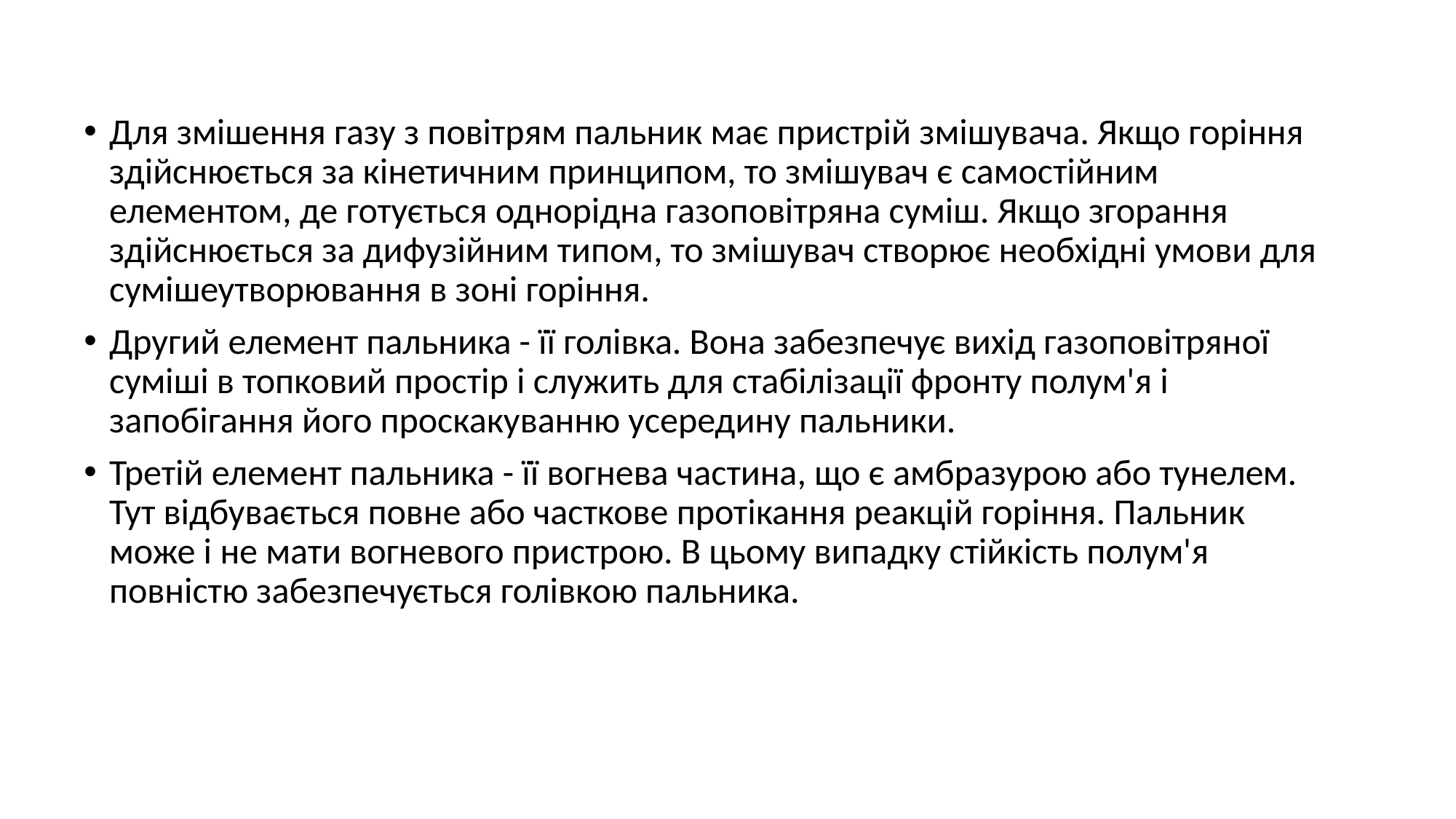

Для змішення газу з повітрям пальник має пристрій змішувача. Якщо горіння здійснюється за кінетичним принципом, то змішувач є самостійним елементом, де готується однорідна газоповітряна суміш. Якщо згорання здійснюється за дифузійним типом, то змішувач створює необхідні умови для сумішеутворювання в зоні горіння.
Другий елемент пальника - її голівка. Вона забезпечує вихід газоповітряної суміші в топковий простір і служить для стабілізації фронту полум'я і запобігання його проскакуванню усередину пальники.
Третій елемент пальника - її вогнева частина, що є амбразурою або тунелем. Тут відбувається повне або часткове протікання реакцій горіння. Пальник може і не мати вогневого пристрою. В цьому випадку стійкість полум'я повністю забезпечується голівкою пальника.